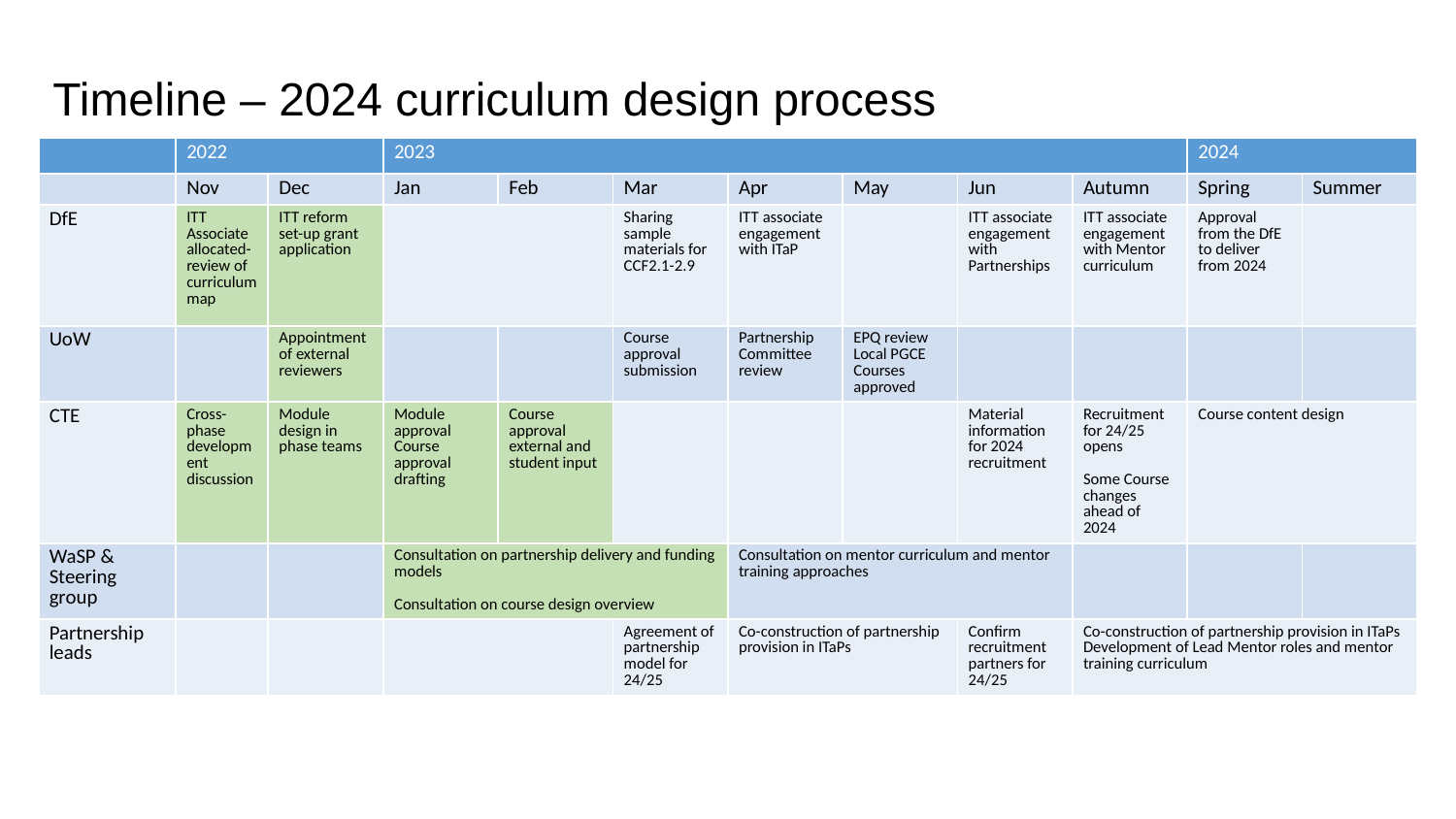

#
Timeline – 2024 curriculum design process
|  | 2022 |  | 2023 |  |  |  |  |  |  | 2024 |  |
| --- | --- | --- | --- | --- | --- | --- | --- | --- | --- | --- | --- |
|  | Nov | Dec | Jan | Feb | Mar | Apr | May | Jun | Autumn | Spring | Summer |
| DfE | ITT Associate allocated- review of curriculum map | ITT reform set-up grant application |  |  | Sharing sample materials for CCF2.1-2.9 | ITT associate engagement with ITaP |  | ITT associate engagement with Partnerships | ITT associate engagement with Mentor curriculum | Approval from the DfE to deliver from 2024 |  |
| UoW |  | Appointment of external reviewers |  |  | Course approval submission | Partnership Committee review | EPQ review Local PGCE Courses approved |  |  |  |  |
| CTE | Cross-phase development discussion | Module design in phase teams | Module approval Course approval drafting | Course approval external and student input |  |  |  | Material information for 2024 recruitment | Recruitment for 24/25 opens Some Course changes ahead of 2024 | Course content design |  |
| WaSP & Steering group |  |  | Consultation on partnership delivery and funding models Consultation on course design overview |  |  | Consultation on mentor curriculum and mentor training approaches |  |  |  |  |  |
| Partnership leads |  |  |  |  | Agreement of partnership model for 24/25 | Co-construction of partnership provision in ITaPs |  | Confirm recruitment partners for 24/25 | Co-construction of partnership provision in ITaPs Development of Lead Mentor roles and mentor training curriculum |  |  |